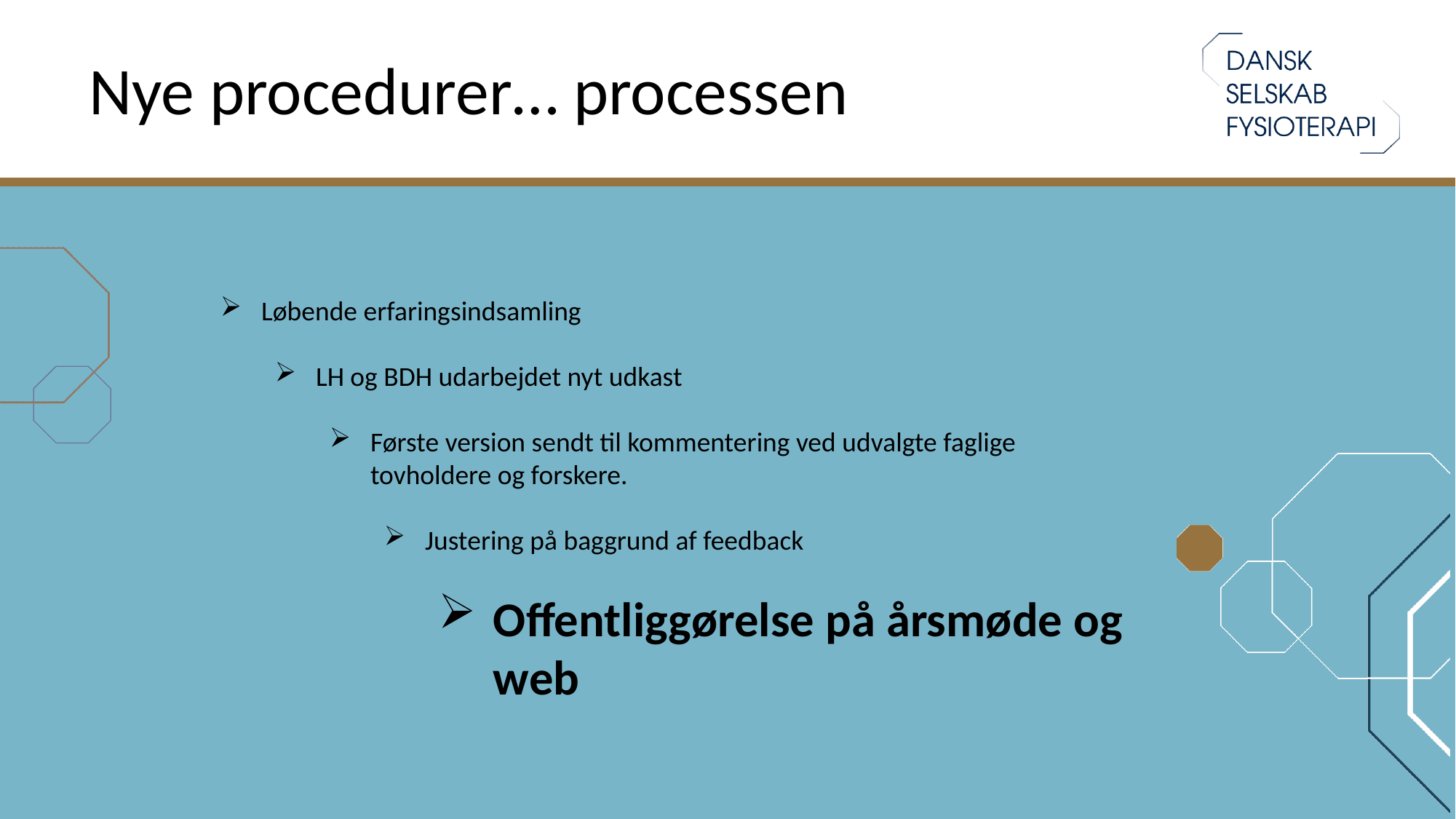

# Nye procedurer… processen
Løbende erfaringsindsamling

LH og BDH udarbejdet nyt udkast

Første version sendt til kommentering ved udvalgte faglige tovholdere og forskere.

Justering på baggrund af feedback

Offentliggørelse på årsmøde og web